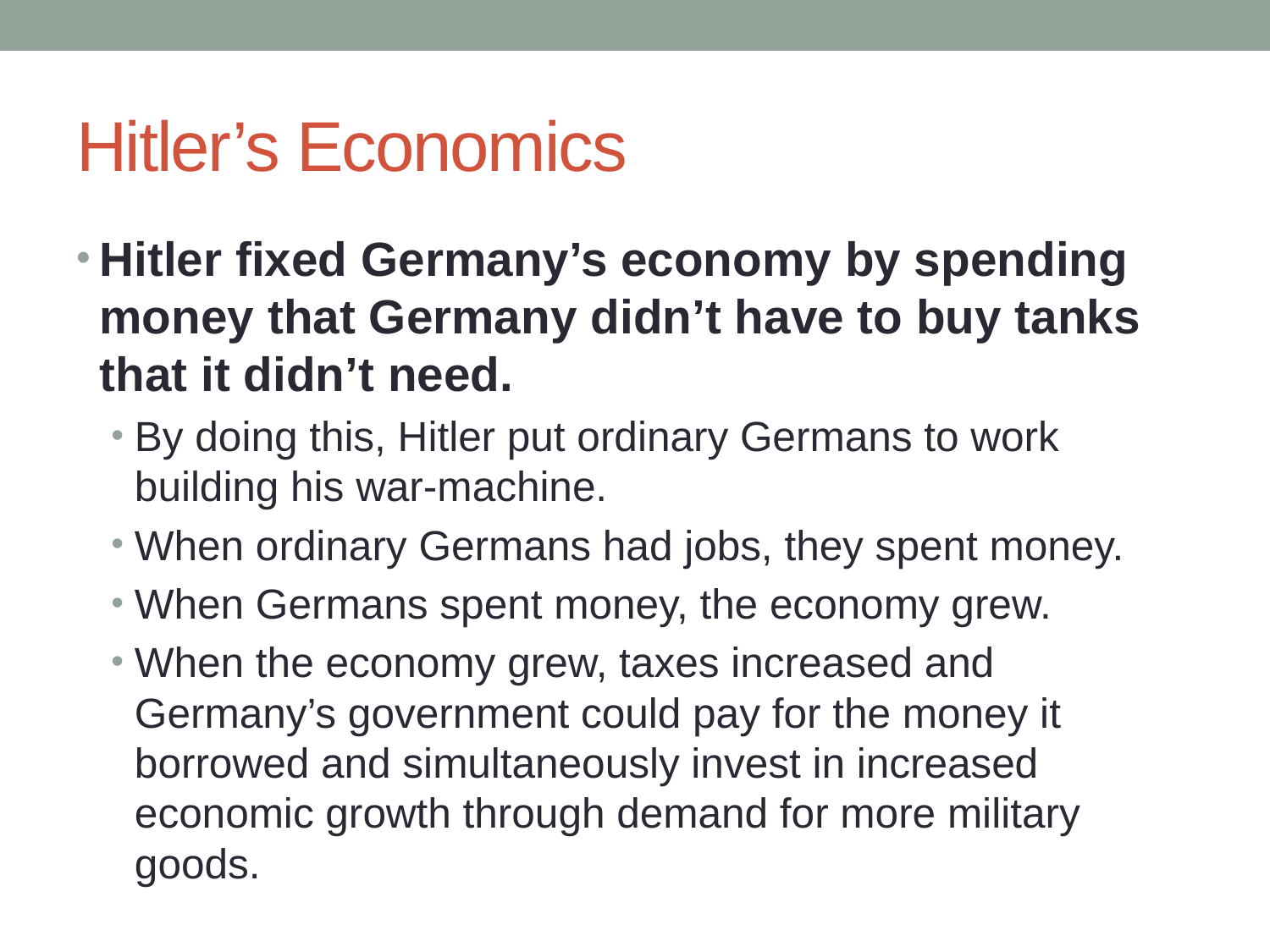

# Hitler’s Economics
Hitler fixed Germany’s economy by spending money that Germany didn’t have to buy tanks that it didn’t need.
By doing this, Hitler put ordinary Germans to work building his war-machine.
When ordinary Germans had jobs, they spent money.
When Germans spent money, the economy grew.
When the economy grew, taxes increased and Germany’s government could pay for the money it borrowed and simultaneously invest in increased economic growth through demand for more military goods.